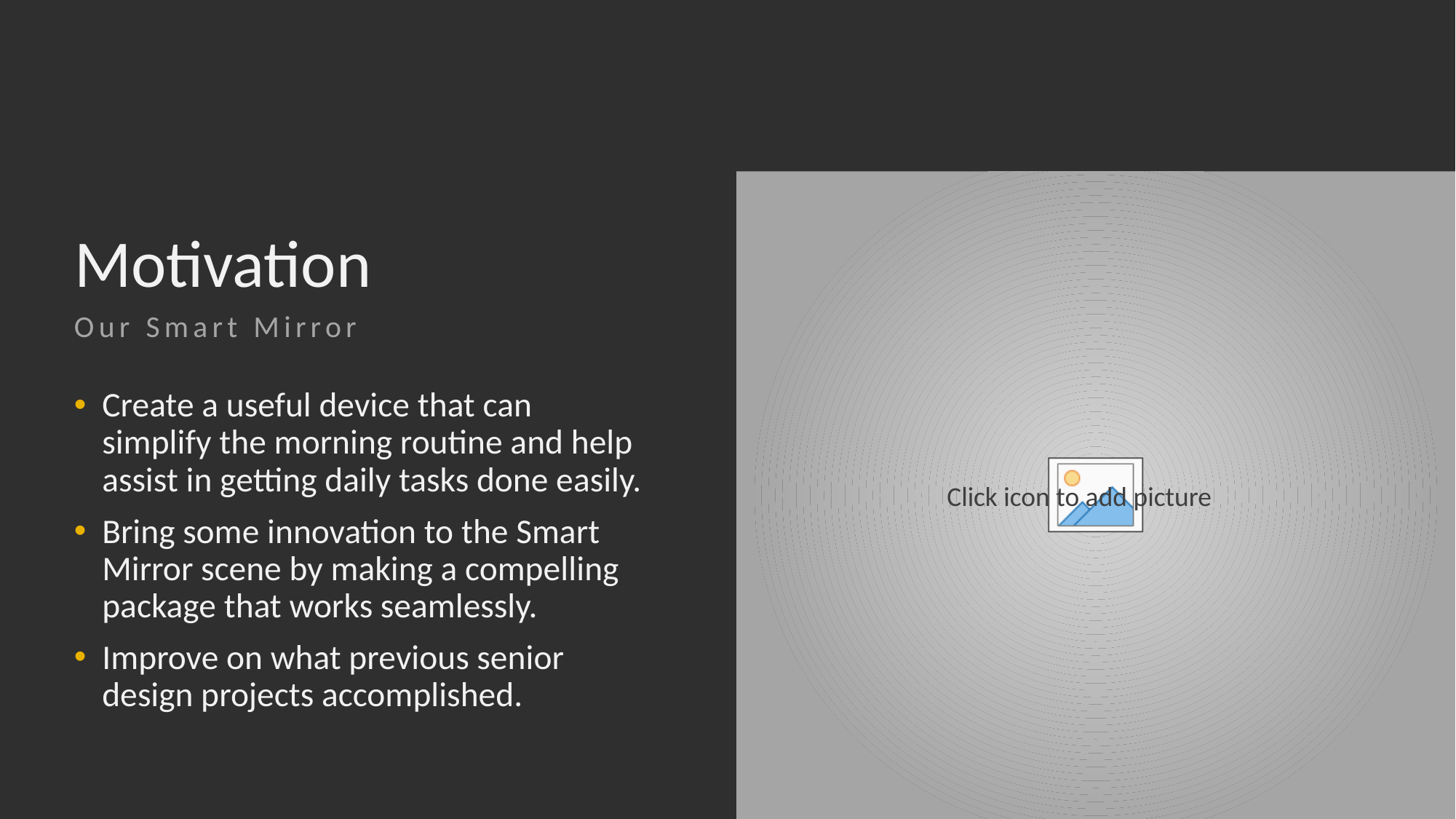

# Motivation

Our Smart Mirror
Create a useful device that can simplify the morning routine and help assist in getting daily tasks done easily.
Bring some innovation to the Smart Mirror scene by making a compelling package that works seamlessly.
Improve on what previous senior design projects accomplished.
3